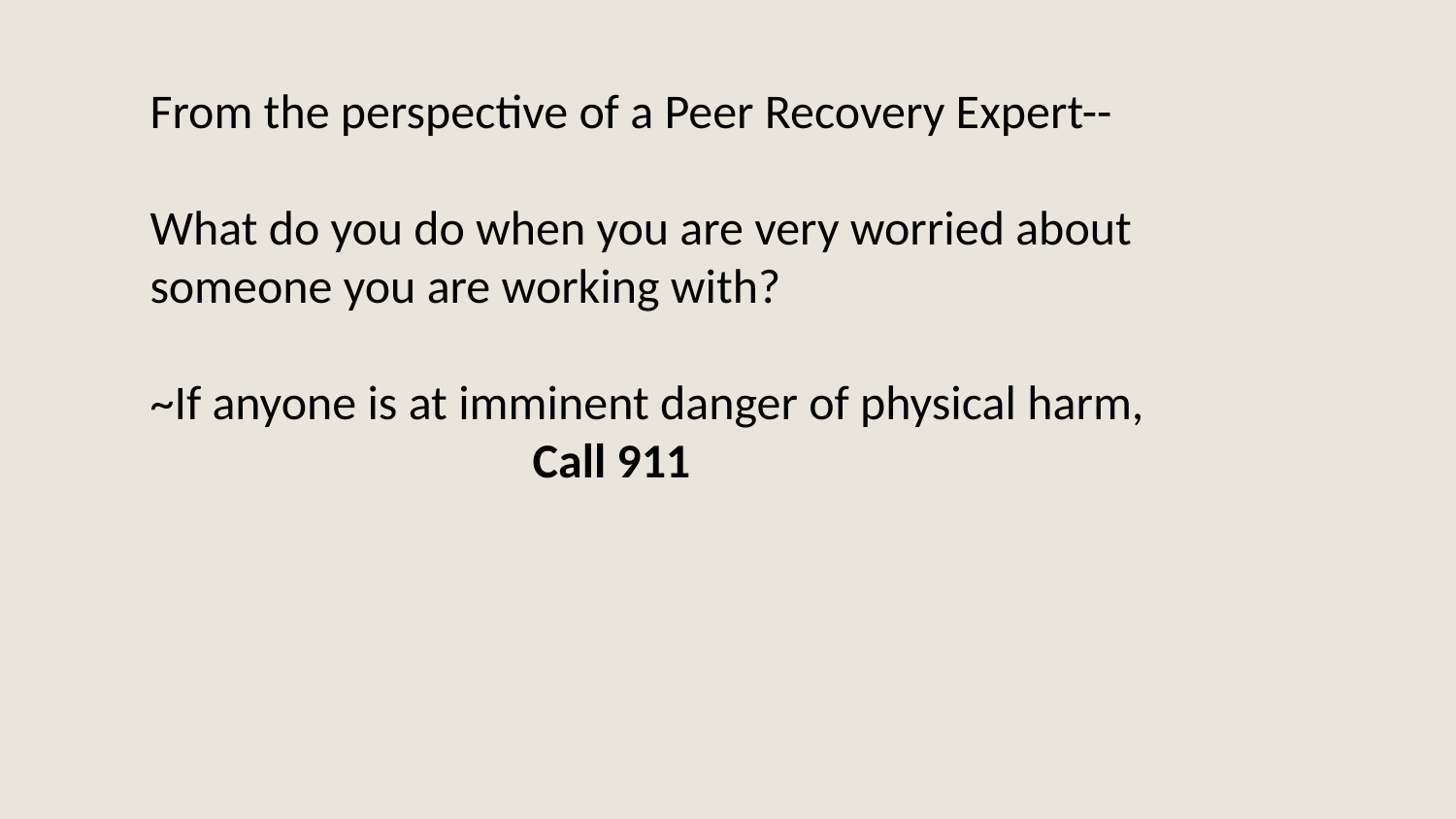

From the perspective of a Peer Recovery Expert--

What do you do when you are very worried about someone you are working with?

~If anyone is at imminent danger of physical harm,
                                   Call 911